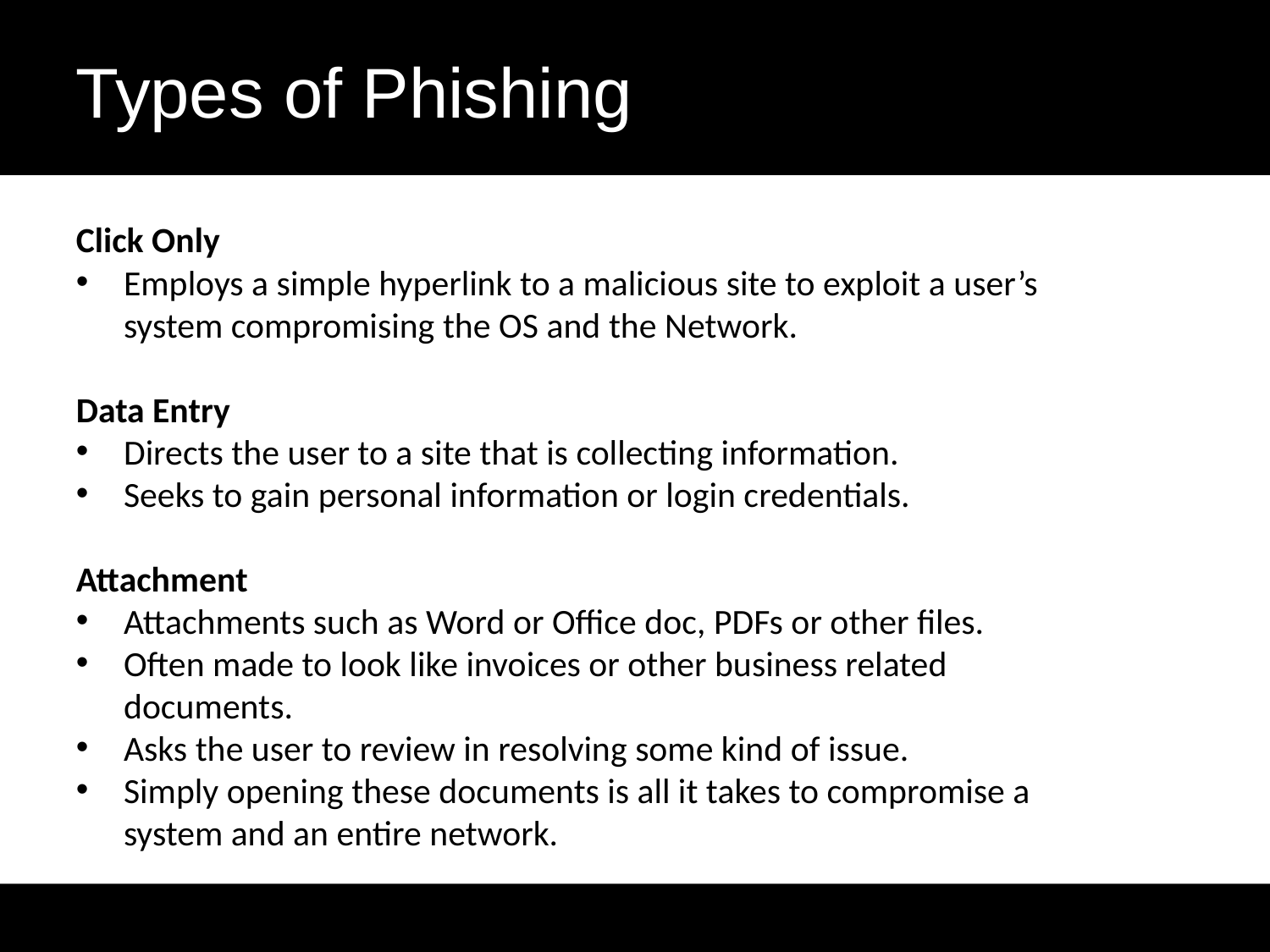

Types of Phishing
Click Only
Employs a simple hyperlink to a malicious site to exploit a user’s system compromising the OS and the Network.

Data Entry
Directs the user to a site that is collecting information.
Seeks to gain personal information or login credentials.

Attachment
Attachments such as Word or Office doc, PDFs or other files.
Often made to look like invoices or other business related documents.
Asks the user to review in resolving some kind of issue.
Simply opening these documents is all it takes to compromise a system and an entire network.